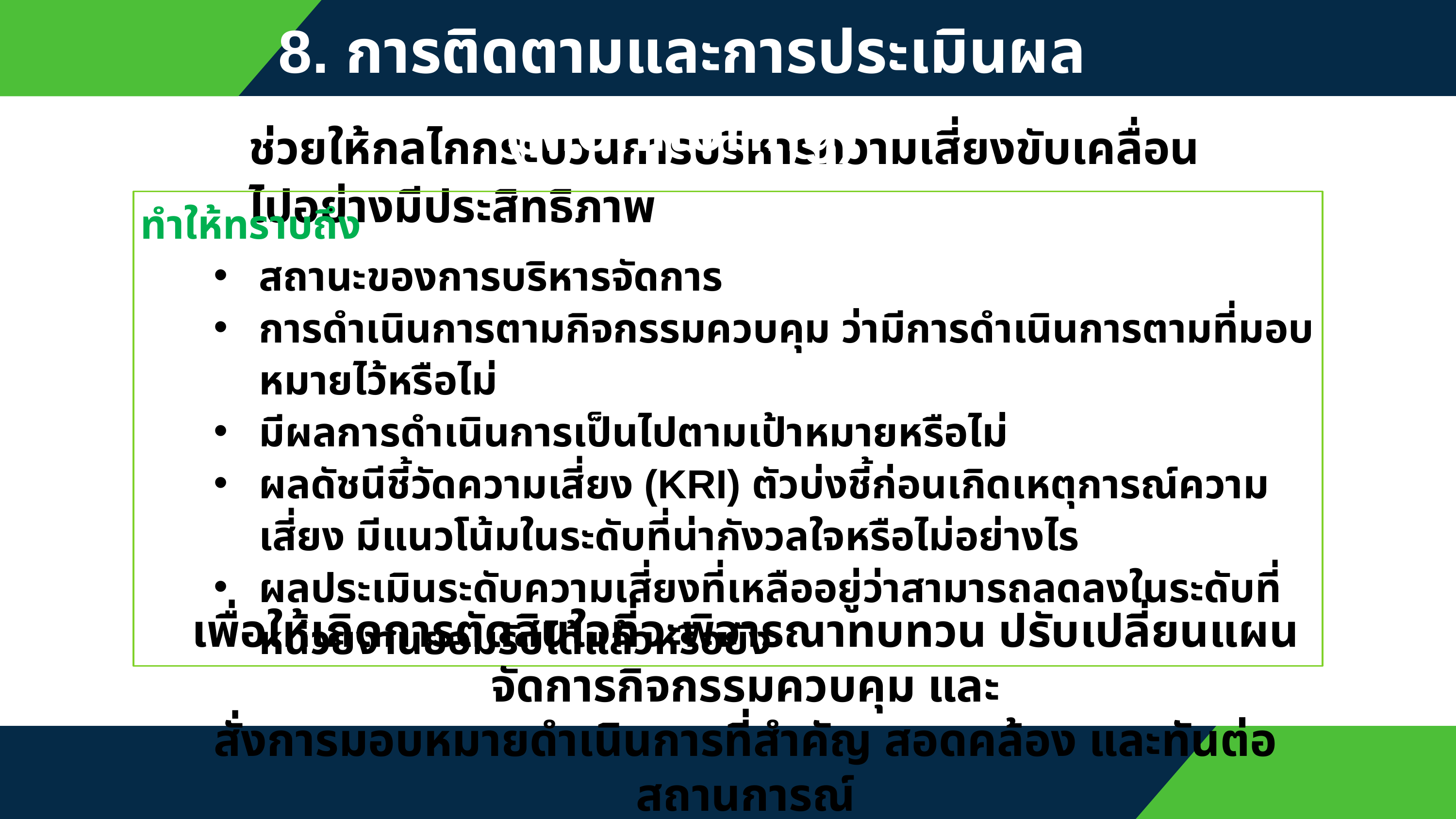

8. การติดตามและการประเมินผล (Monitoring)
ช่วยให้กลไกกระบวนการบริหารความเสี่ยงขับเคลื่อนไปอย่างมีประสิทธิภาพ
ทำให้ทราบถึง
สถานะของการบริหารจัดการ
การดำเนินการตามกิจกรรมควบคุม ว่ามีการดำเนินการตามที่มอบหมายไว้หรือไม่
มีผลการดำเนินการเป็นไปตามเป้าหมายหรือไม่
ผลดัชนีชี้วัดความเสี่ยง (KRI) ตัวบ่งชี้ก่อนเกิดเหตุการณ์ความเสี่ยง มีแนวโน้มในระดับที่น่ากังวลใจหรือไม่อย่างไร
ผลประเมินระดับความเสี่ยงที่เหลืออยู่ว่าสามารถลดลงในระดับที่หน่วยงานยอมรับได้แล้วหรือยัง
เพื่อให้เกิดการตัดสินใจที่จะพิจารณาทบทวน ปรับเปลี่ยนแผนจัดการกิจกรรมควบคุม และ
สั่งการมอบหมายดำเนินการที่สำคัญ สอดคล้อง และทันต่อสถานการณ์